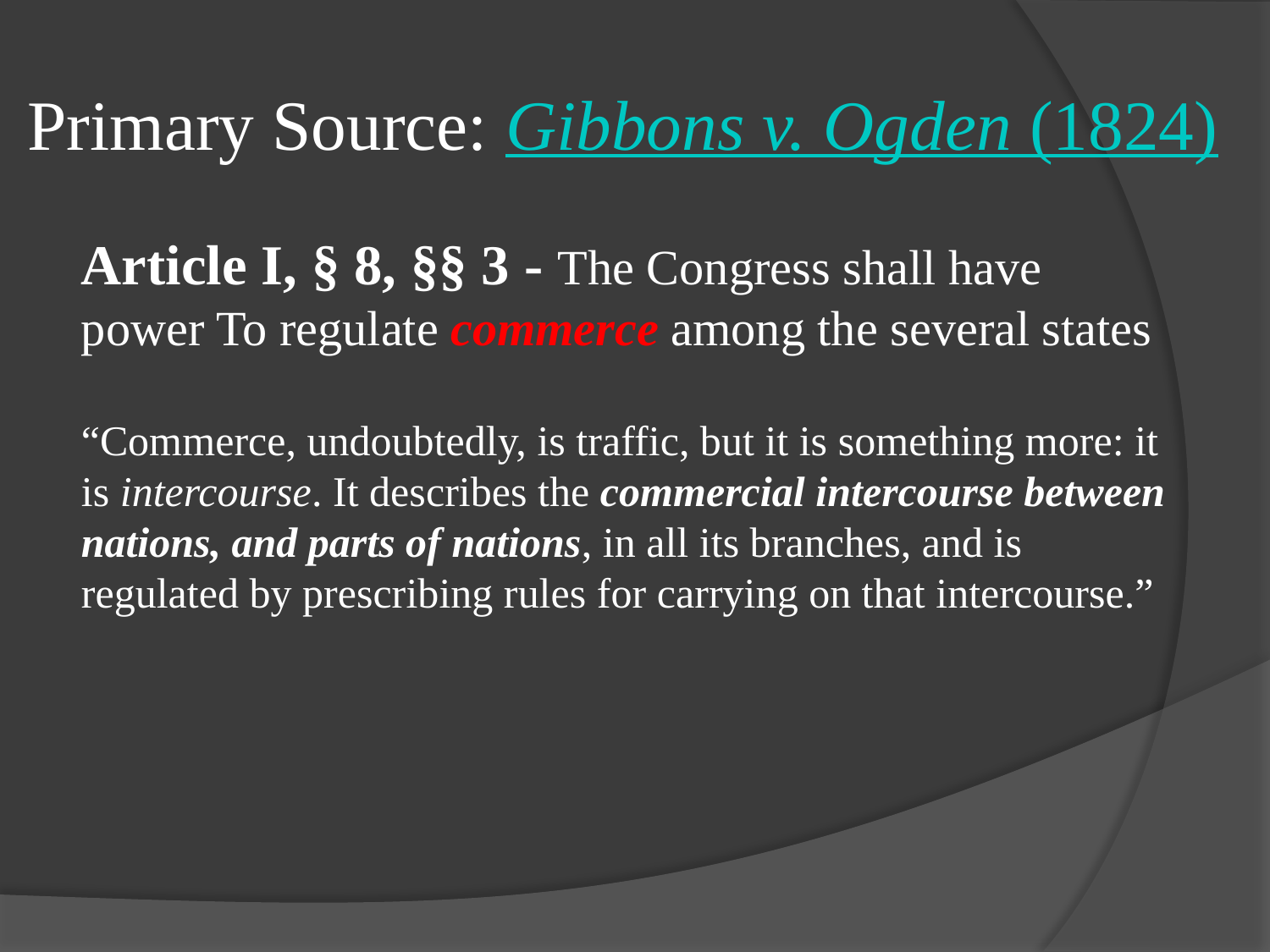

# Primary Source: Gibbons v. Ogden (1824)
Article I, § 8, §§ 3 - The Congress shall have power To regulate commerce among the several states

“Commerce, undoubtedly, is traffic, but it is something more: it is intercourse. It describes the commercial intercourse between nations, and parts of nations, in all its branches, and is regulated by prescribing rules for carrying on that intercourse.”